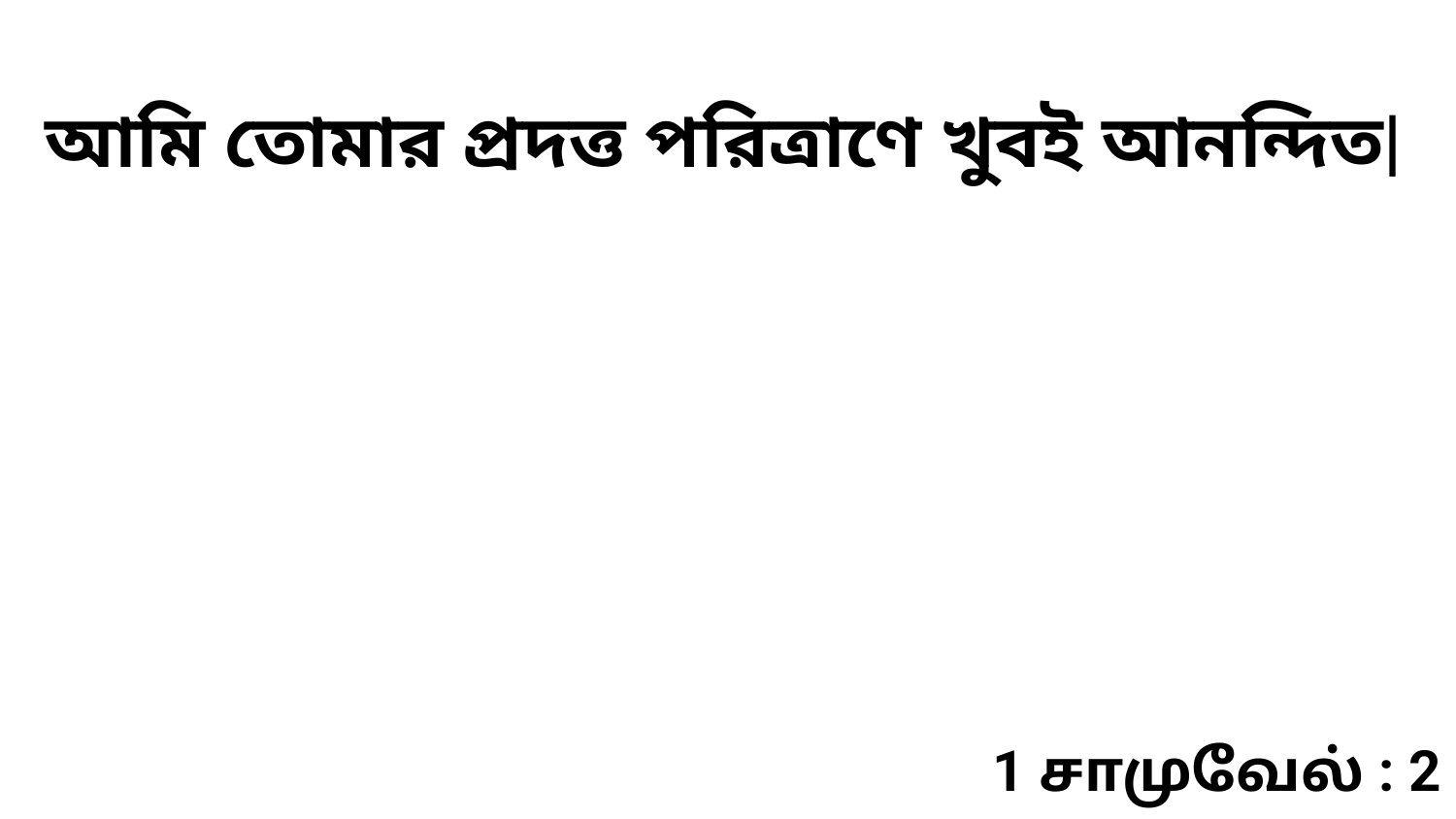

আমি তোমার প্রদত্ত পরিত্রাণে খুবই আনন্দিত|
1 சாமுவேல் : 2